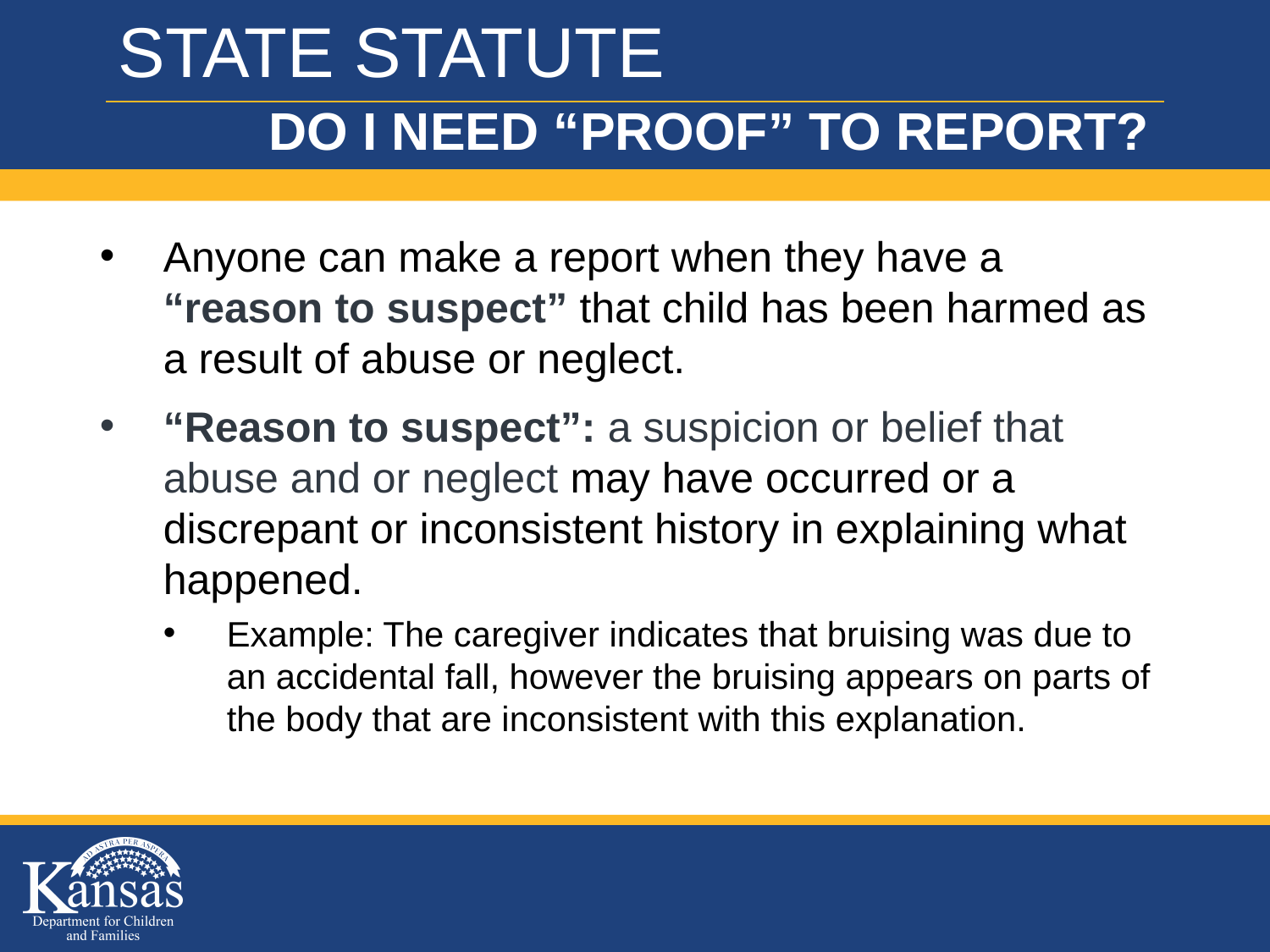

# STATE STATUTE
DO I NEED “PROOF” TO REPORT?
Anyone can make a report when they have a “reason to suspect” that child has been harmed as a result of abuse or neglect.
“Reason to suspect”: a suspicion or belief that abuse and or neglect may have occurred or a discrepant or inconsistent history in explaining what happened.
Example: The caregiver indicates that bruising was due to an accidental fall, however the bruising appears on parts of the body that are inconsistent with this explanation.